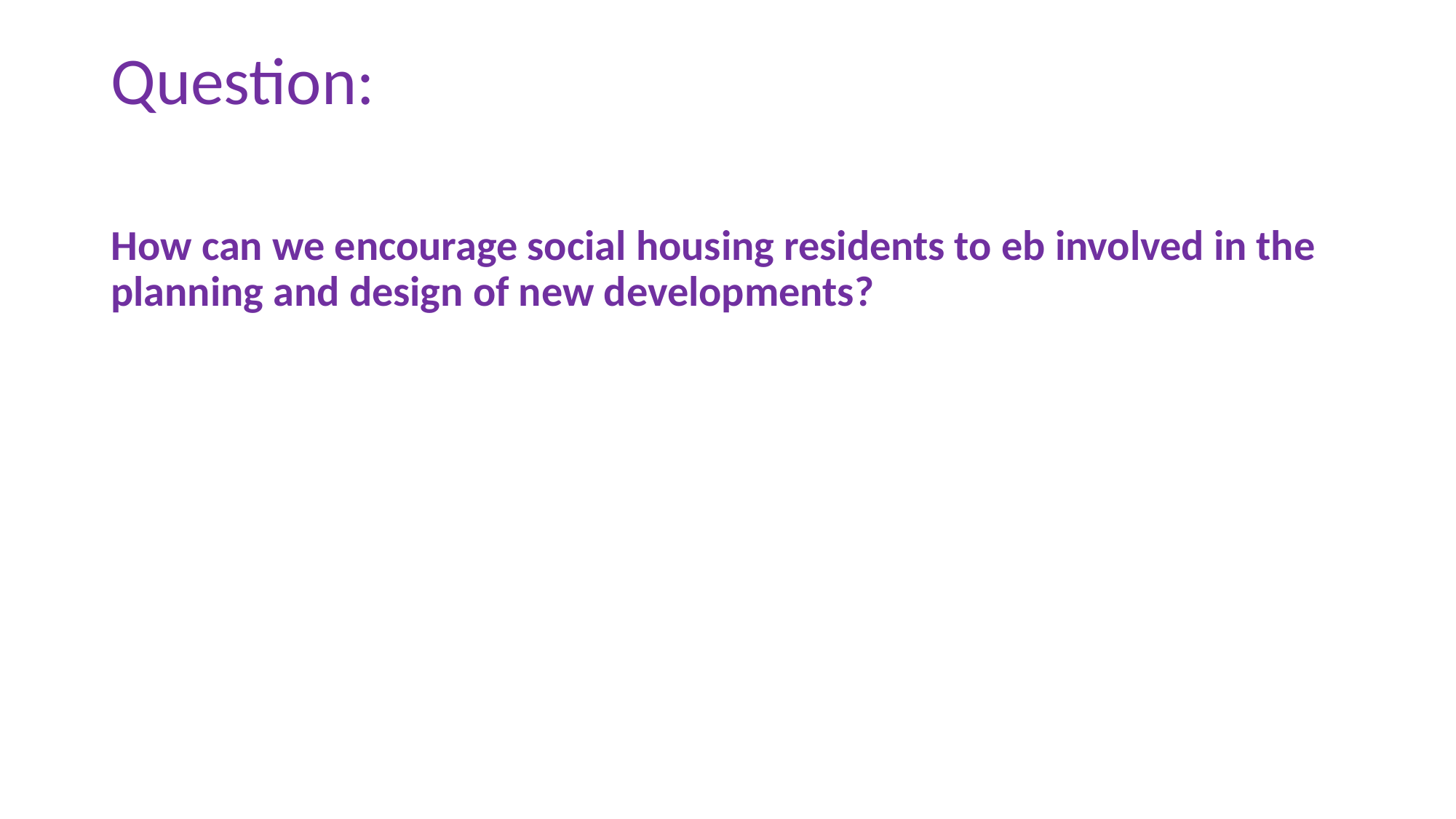

# Question:
How can we encourage social housing residents to eb involved in the planning and design of new developments?